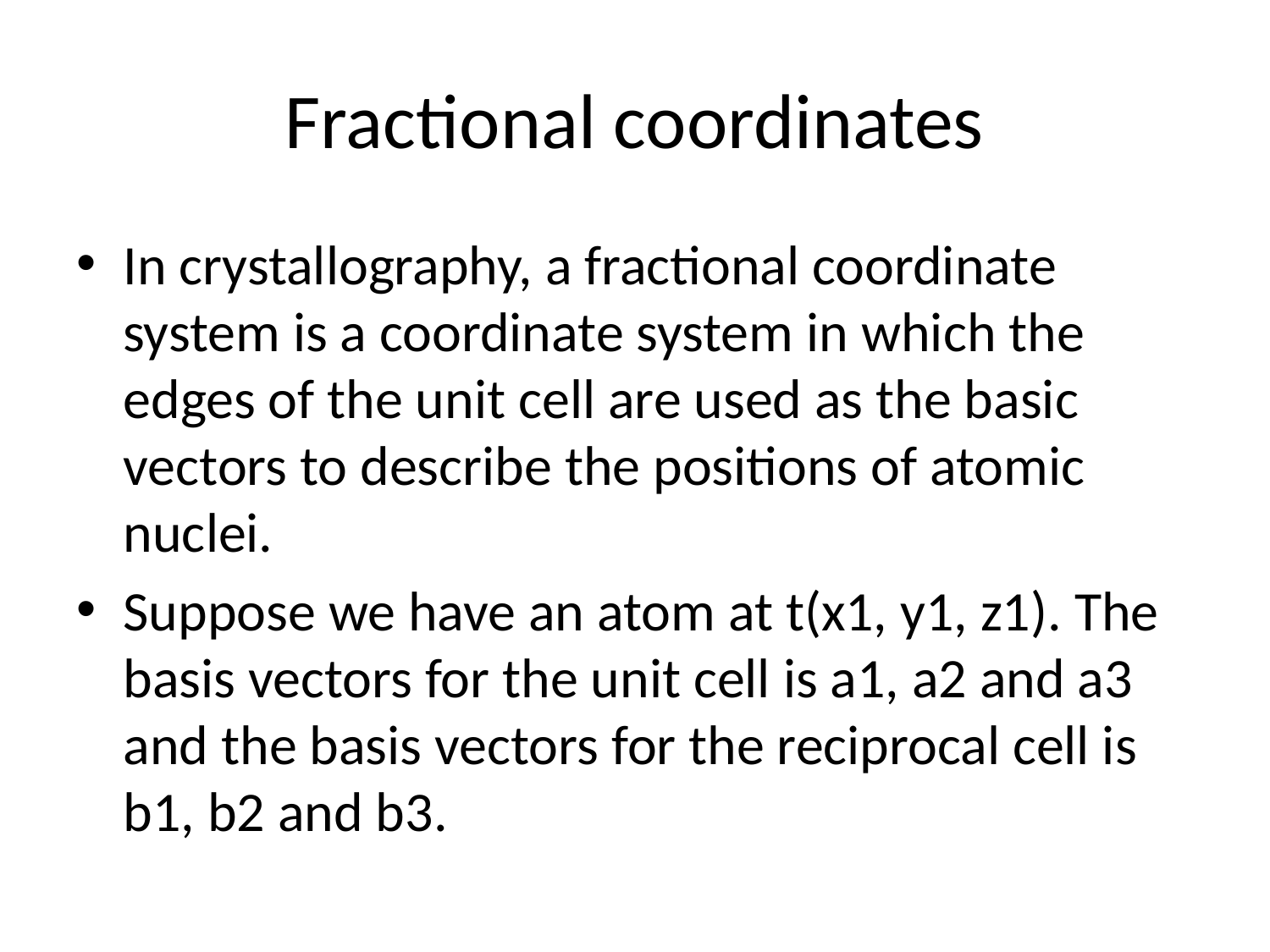

# Fractional coordinates
In crystallography, a fractional coordinate system is a coordinate system in which the edges of the unit cell are used as the basic vectors to describe the positions of atomic nuclei.
Suppose we have an atom at t(x1, y1, z1). The basis vectors for the unit cell is a1, a2 and a3 and the basis vectors for the reciprocal cell is b1, b2 and b3.